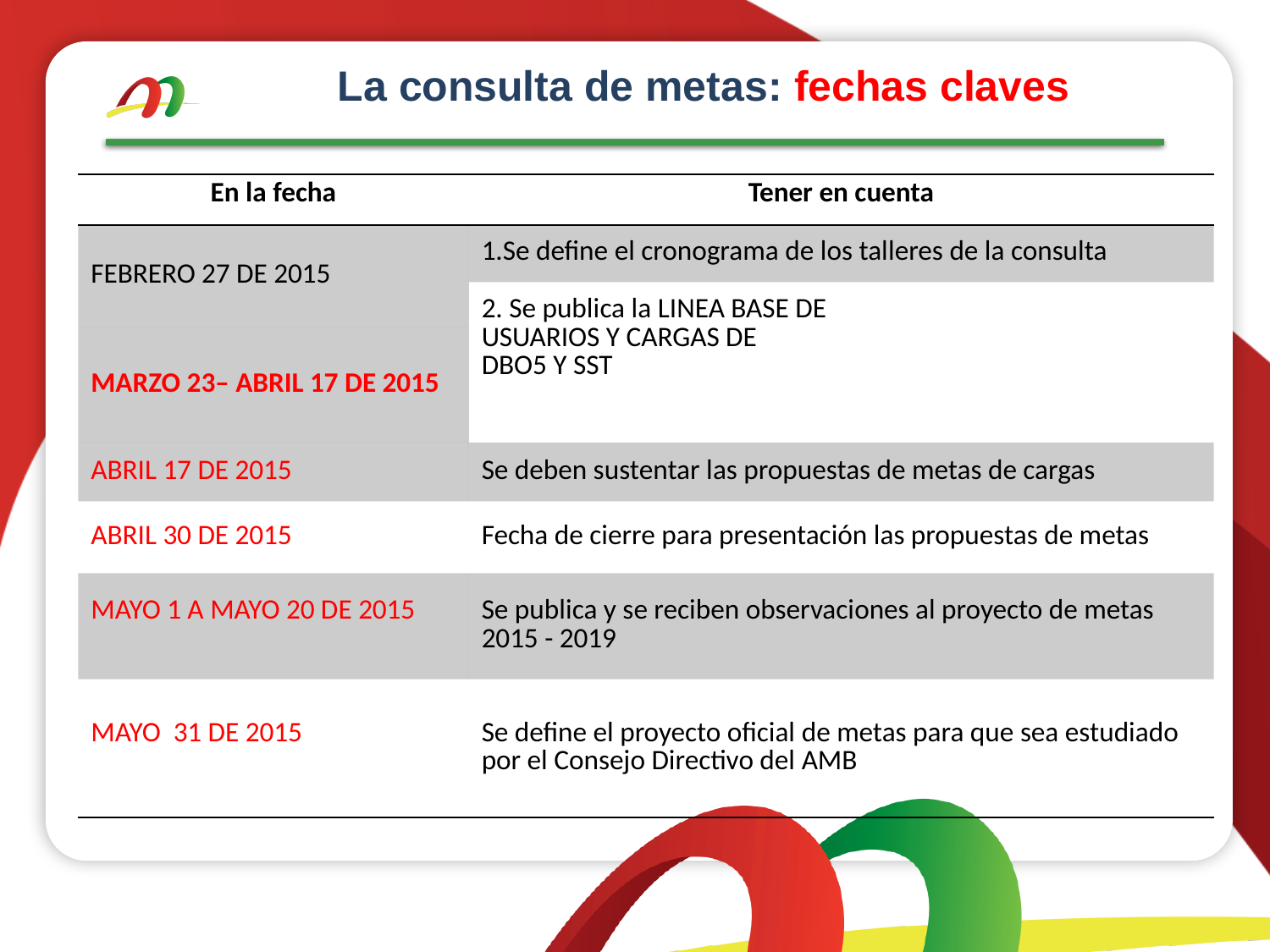

La consulta de metas: fechas claves
| En la fecha | Tener en cuenta |  |
| --- | --- | --- |
| FEBRERO 27 DE 2015 | 1.Se define el cronograma de los talleres de la consulta |  |
|  | 2. Se publica la LINEA BASE DE USUARIOS Y CARGAS DE DBO5 Y SST |  |
| MARZO 23– ABRIL 17 DE 2015 |  |  |
|  |  |  |
| ABRIL 17 DE 2015 | Se deben sustentar las propuestas de metas de cargas |  |
| ABRIL 30 DE 2015 | Fecha de cierre para presentación las propuestas de metas |  |
| MAYO 1 A MAYO 20 DE 2015 | Se publica y se reciben observaciones al proyecto de metas 2015 - 2019 |  |
| MAYO 31 DE 2015 | Se define el proyecto oficial de metas para que sea estudiado por el Consejo Directivo del AMB |  |